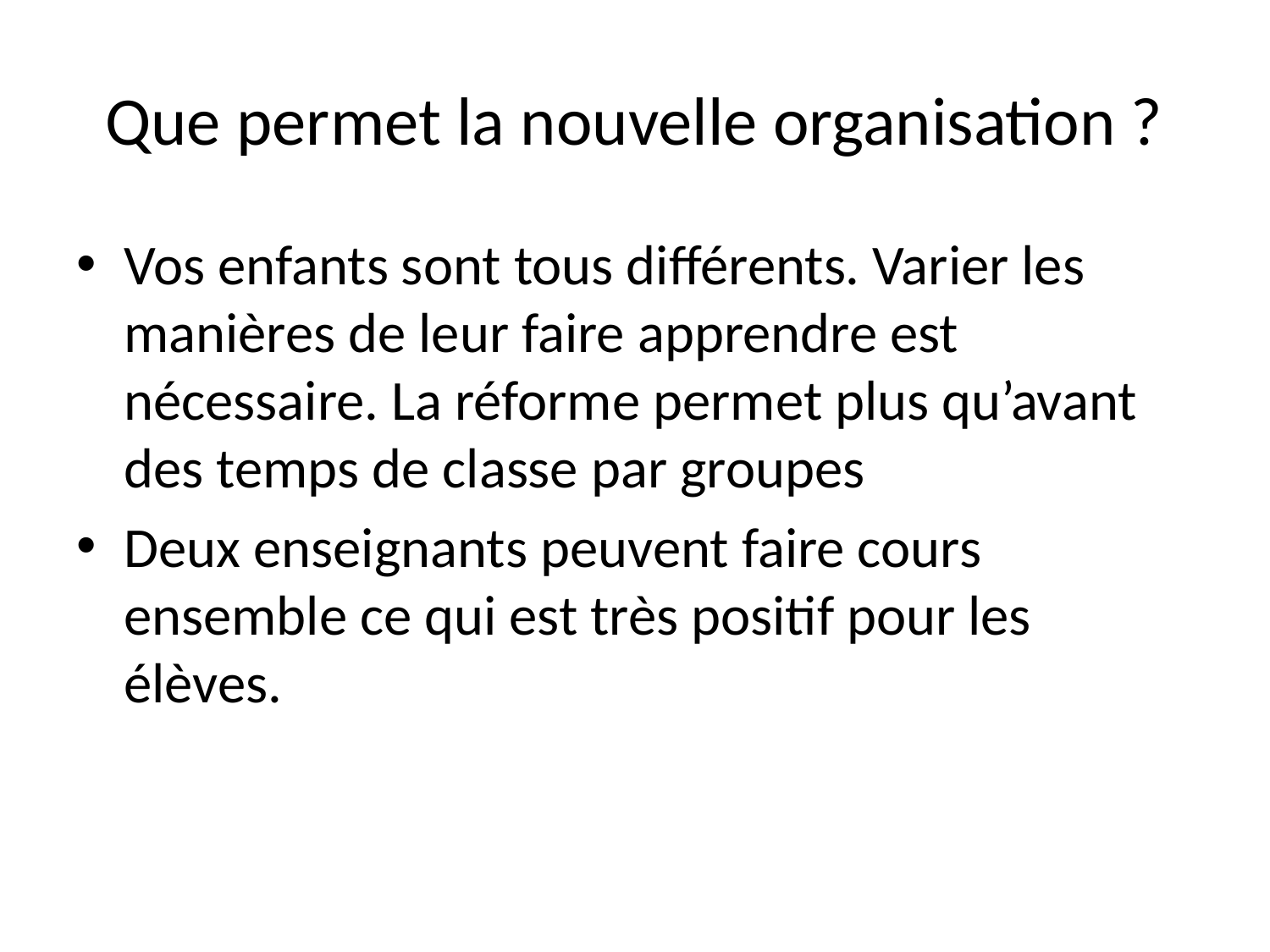

# Que permet la nouvelle organisation ?
Vos enfants sont tous différents. Varier les manières de leur faire apprendre est nécessaire. La réforme permet plus qu’avant des temps de classe par groupes
Deux enseignants peuvent faire cours ensemble ce qui est très positif pour les élèves.